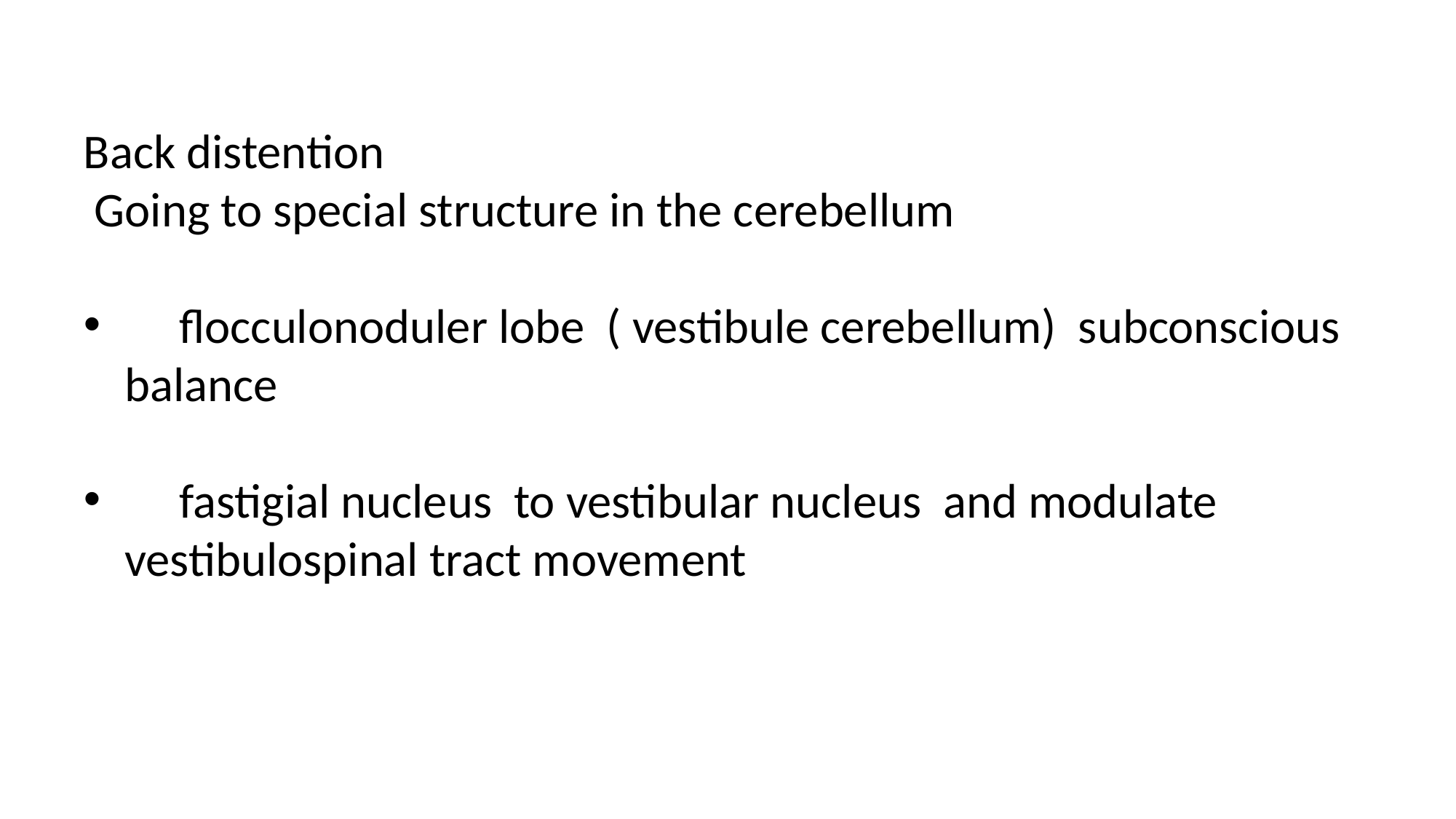

Back distention
 Going to special structure in the cerebellum

     flocculonoduler lobe  ( vestibule cerebellum)  subconscious balance

     fastigial nucleus  to vestibular nucleus  and modulate vestibulospinal tract movement